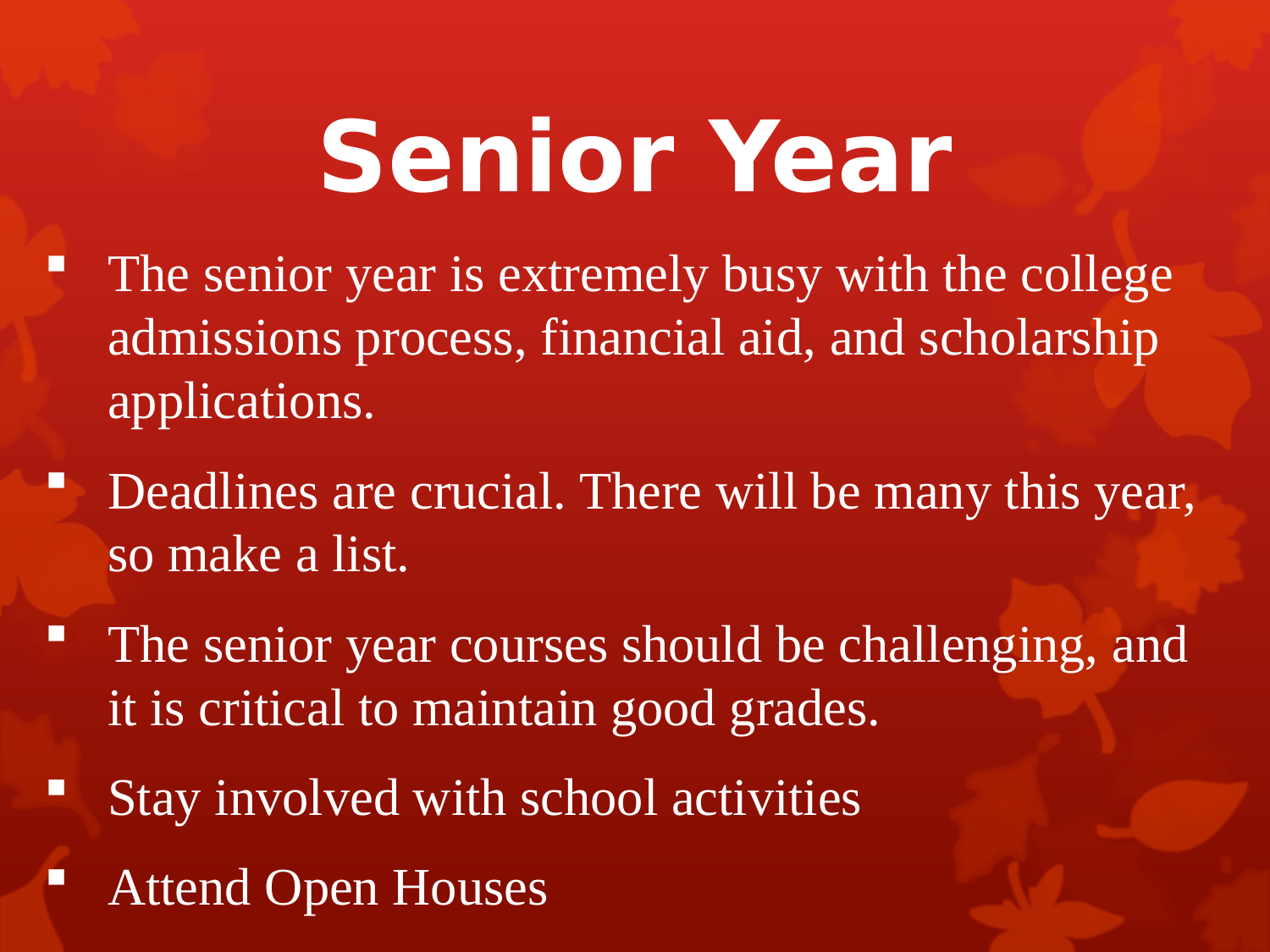

# Senior Year
The senior year is extremely busy with the college admissions process, financial aid, and scholarship applications.
Deadlines are crucial. There will be many this year, so make a list.
The senior year courses should be challenging, and it is critical to maintain good grades.
Stay involved with school activities
Attend Open Houses